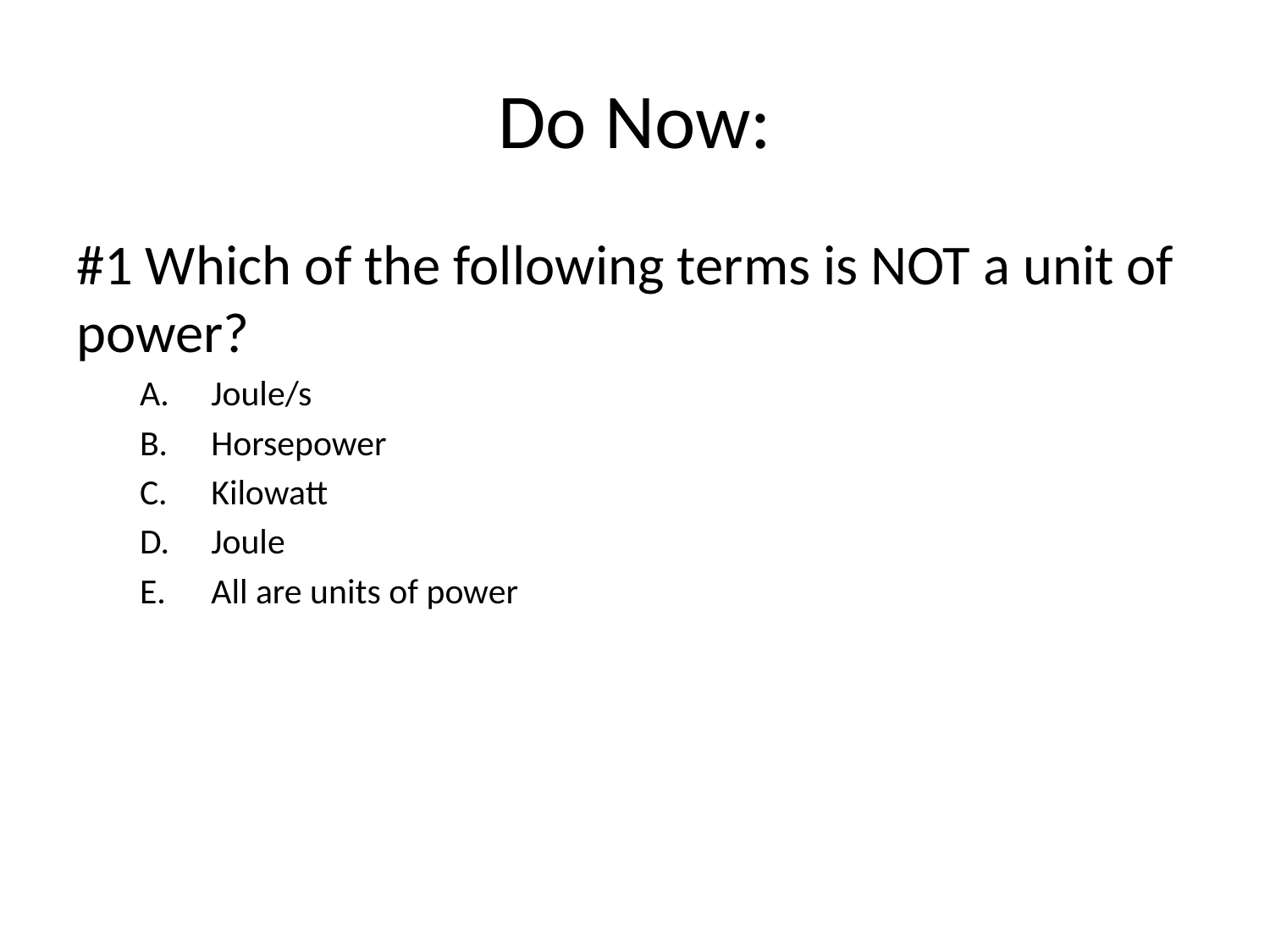

# Do Now:
#1 Which of the following terms is NOT a unit of power?
Joule/s
Horsepower
Kilowatt
Joule
All are units of power